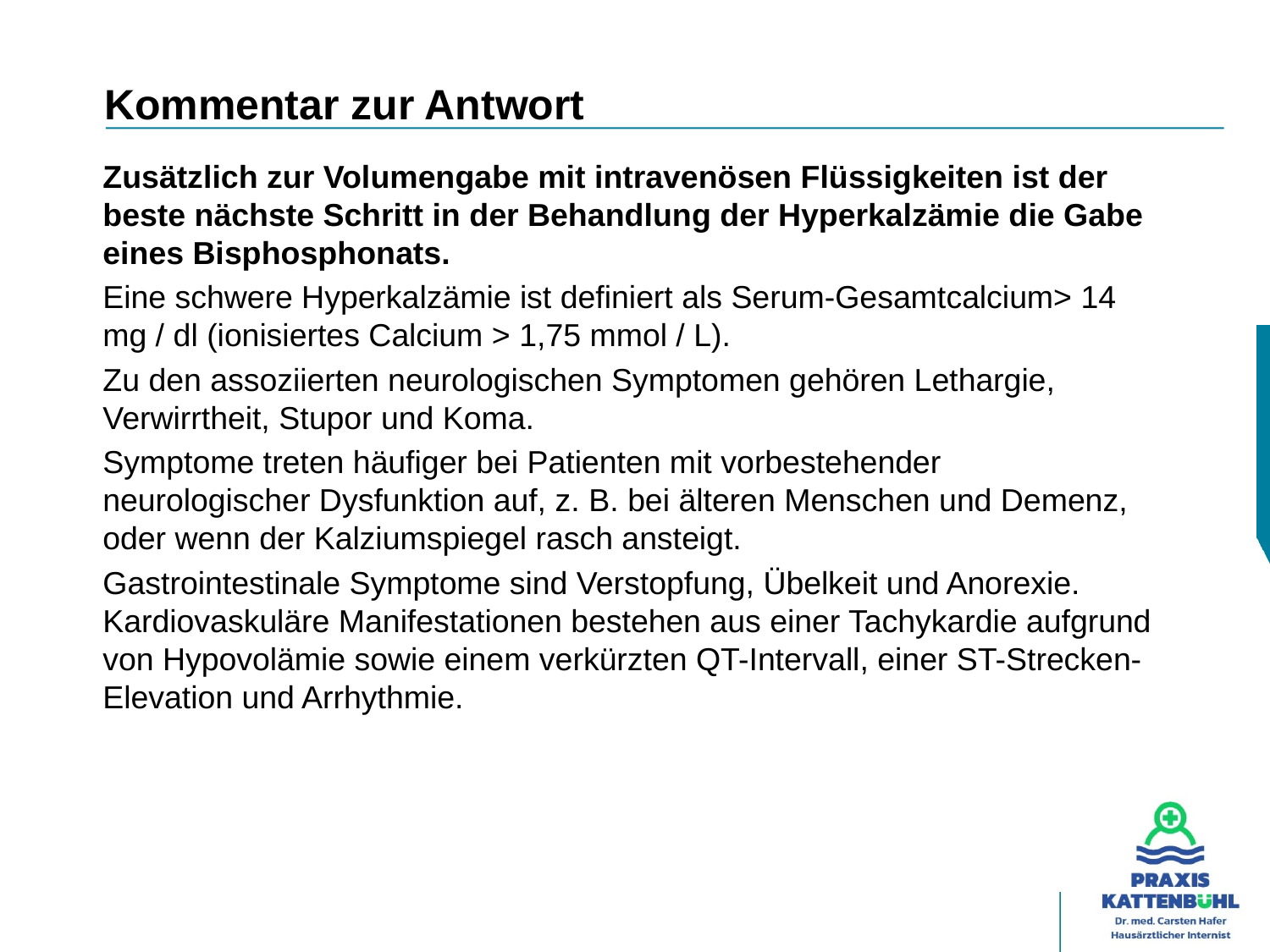

# Kommentar zur Antwort
Zusätzlich zur Volumengabe mit intravenösen Flüssigkeiten ist der beste nächste Schritt in der Behandlung der Hyperkalzämie die Gabe eines Bisphosphonats.
Eine schwere Hyperkalzämie ist definiert als Serum-Gesamtcalcium> 14 mg / dl (ionisiertes Calcium > 1,75 mmol / L).
Zu den assoziierten neurologischen Symptomen gehören Lethargie, Verwirrtheit, Stupor und Koma.
Symptome treten häufiger bei Patienten mit vorbestehender neurologischer Dysfunktion auf, z. B. bei älteren Menschen und Demenz, oder wenn der Kalziumspiegel rasch ansteigt.
Gastrointestinale Symptome sind Verstopfung, Übelkeit und Anorexie. Kardiovaskuläre Manifestationen bestehen aus einer Tachykardie aufgrund von Hypovolämie sowie einem verkürzten QT-Intervall, einer ST-Strecken-Elevation und Arrhythmie.